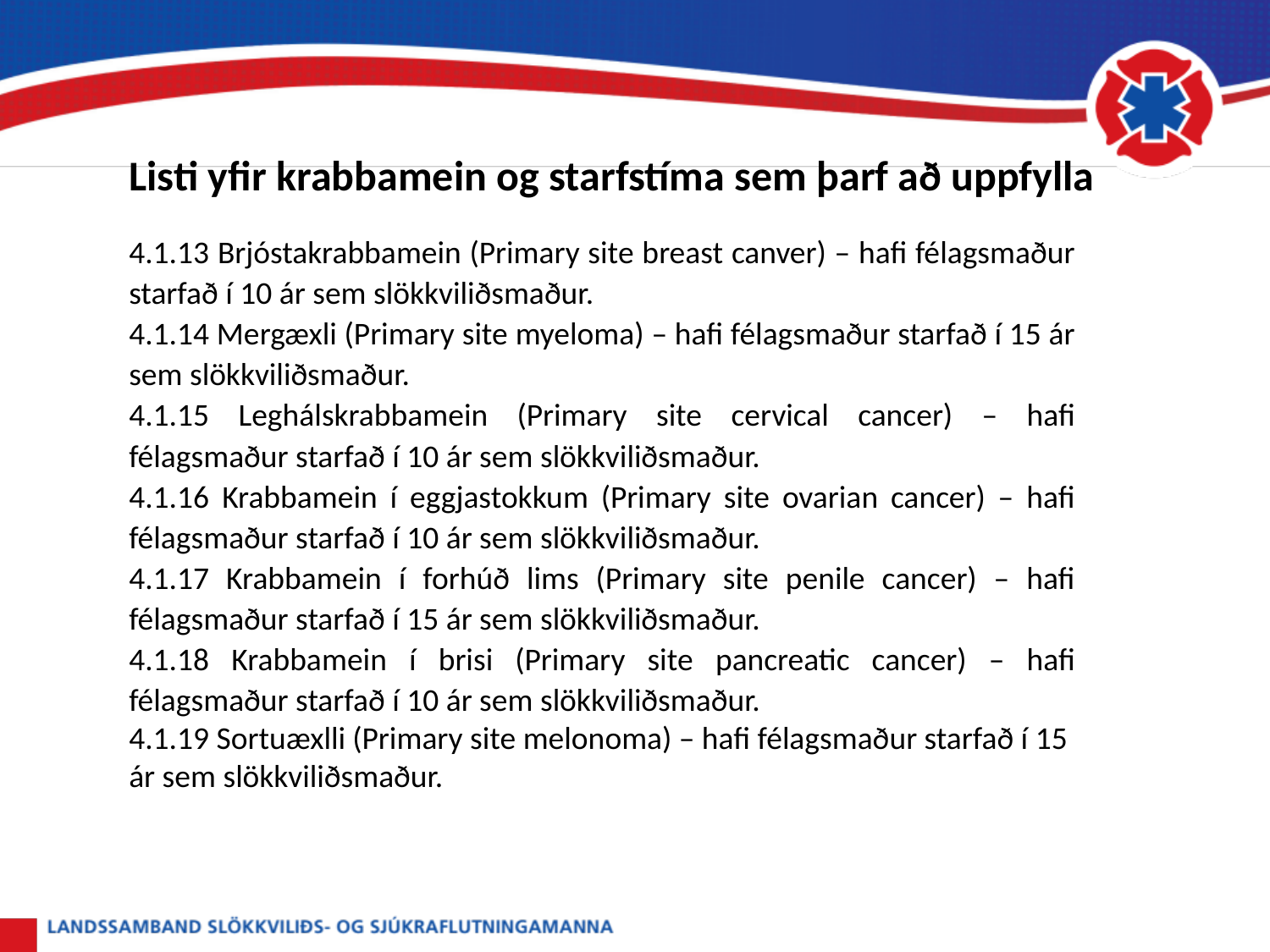

Listi yfir krabbamein og starfstíma sem þarf að uppfylla
4.1.13 Brjóstakrabbamein (Primary site breast canver) – hafi félagsmaður starfað í 10 ár sem slökkviliðsmaður.
4.1.14 Mergæxli (Primary site myeloma) – hafi félagsmaður starfað í 15 ár sem slökkviliðsmaður.
4.1.15 Leghálskrabbamein (Primary site cervical cancer) – hafi félagsmaður starfað í 10 ár sem slökkviliðsmaður.
4.1.16 Krabbamein í eggjastokkum (Primary site ovarian cancer) – hafi félagsmaður starfað í 10 ár sem slökkviliðsmaður.
4.1.17 Krabbamein í forhúð lims (Primary site penile cancer) – hafi félagsmaður starfað í 15 ár sem slökkviliðsmaður.
4.1.18 Krabbamein í brisi (Primary site pancreatic cancer) – hafi félagsmaður starfað í 10 ár sem slökkviliðsmaður.
4.1.19 Sortuæxlli (Primary site melonoma) – hafi félagsmaður starfað í 15 ár sem slökkviliðsmaður.